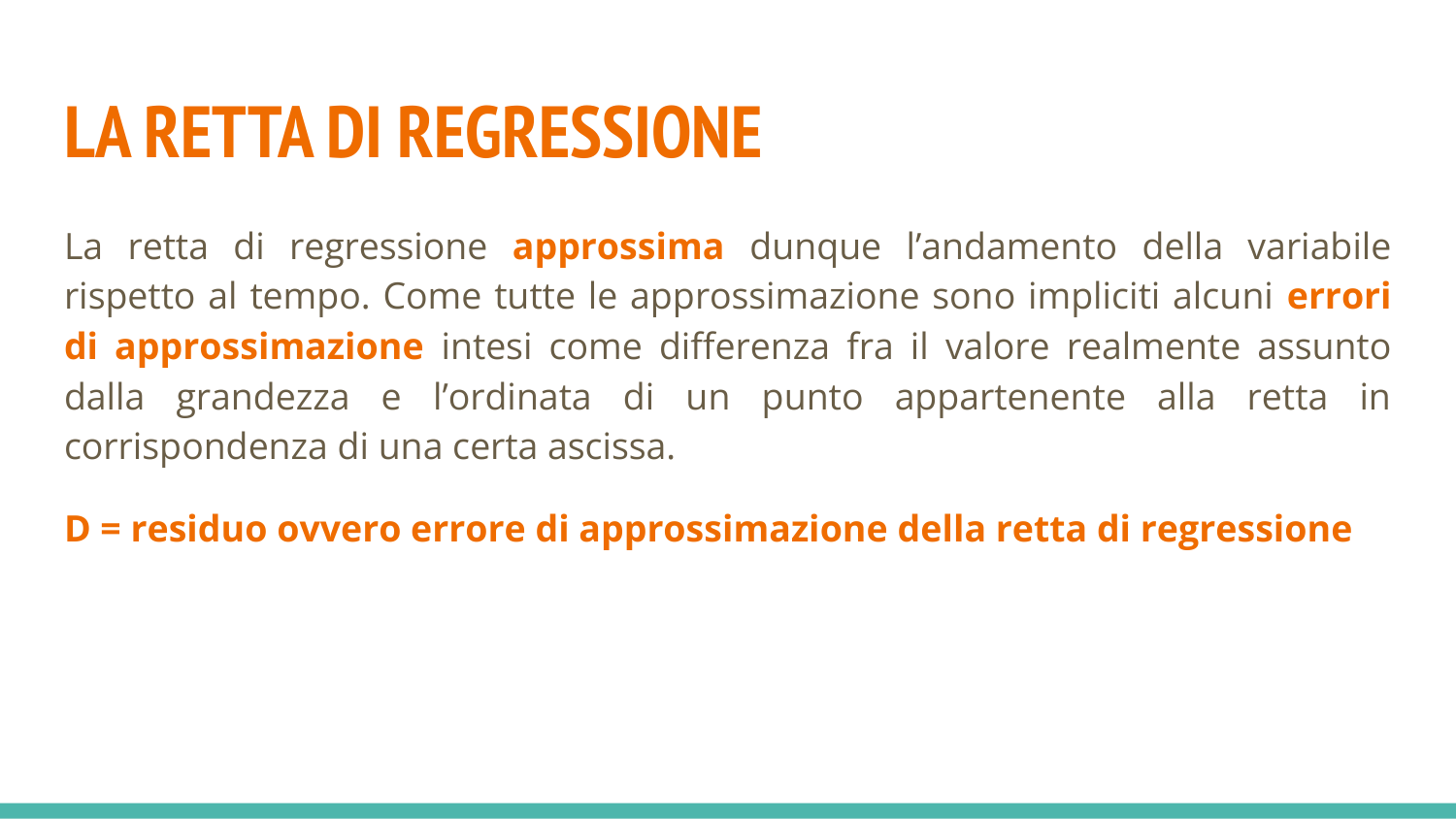

# LA RETTA DI REGRESSIONE

La retta di regressione approssima dunque l’andamento della variabile rispetto al tempo. Come tutte le approssimazione sono impliciti alcuni errori di approssimazione intesi come differenza fra il valore realmente assunto dalla grandezza e l’ordinata di un punto appartenente alla retta in corrispondenza di una certa ascissa.
D = residuo ovvero errore di approssimazione della retta di regressione